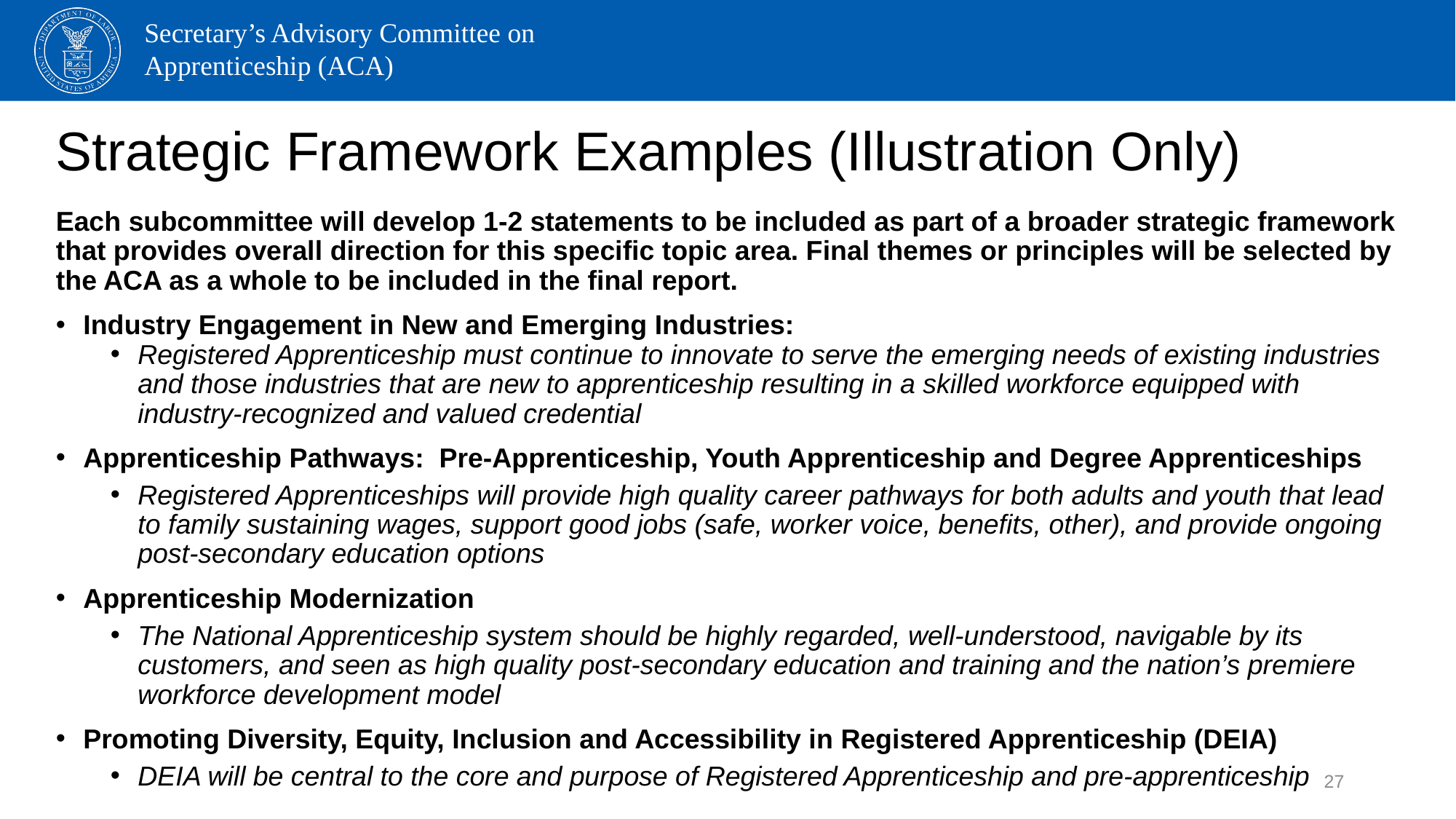

# Strategic Framework Examples (Illustration Only)
Each subcommittee will develop 1-2 statements to be included as part of a broader strategic framework that provides overall direction for this specific topic area. Final themes or principles will be selected by the ACA as a whole to be included in the final report.
Industry Engagement in New and Emerging Industries:
Registered Apprenticeship must continue to innovate to serve the emerging needs of existing industries and those industries that are new to apprenticeship resulting in a skilled workforce equipped with industry-recognized and valued credential
Apprenticeship Pathways:  Pre-Apprenticeship, Youth Apprenticeship and Degree Apprenticeships
Registered Apprenticeships will provide high quality career pathways for both adults and youth that lead to family sustaining wages, support good jobs (safe, worker voice, benefits, other), and provide ongoing post-secondary education options
Apprenticeship Modernization
The National Apprenticeship system should be highly regarded, well-understood, navigable by its customers, and seen as high quality post-secondary education and training and the nation’s premiere workforce development model
Promoting Diversity, Equity, Inclusion and Accessibility in Registered Apprenticeship (DEIA)
DEIA will be central to the core and purpose of Registered Apprenticeship and pre-apprenticeship
27